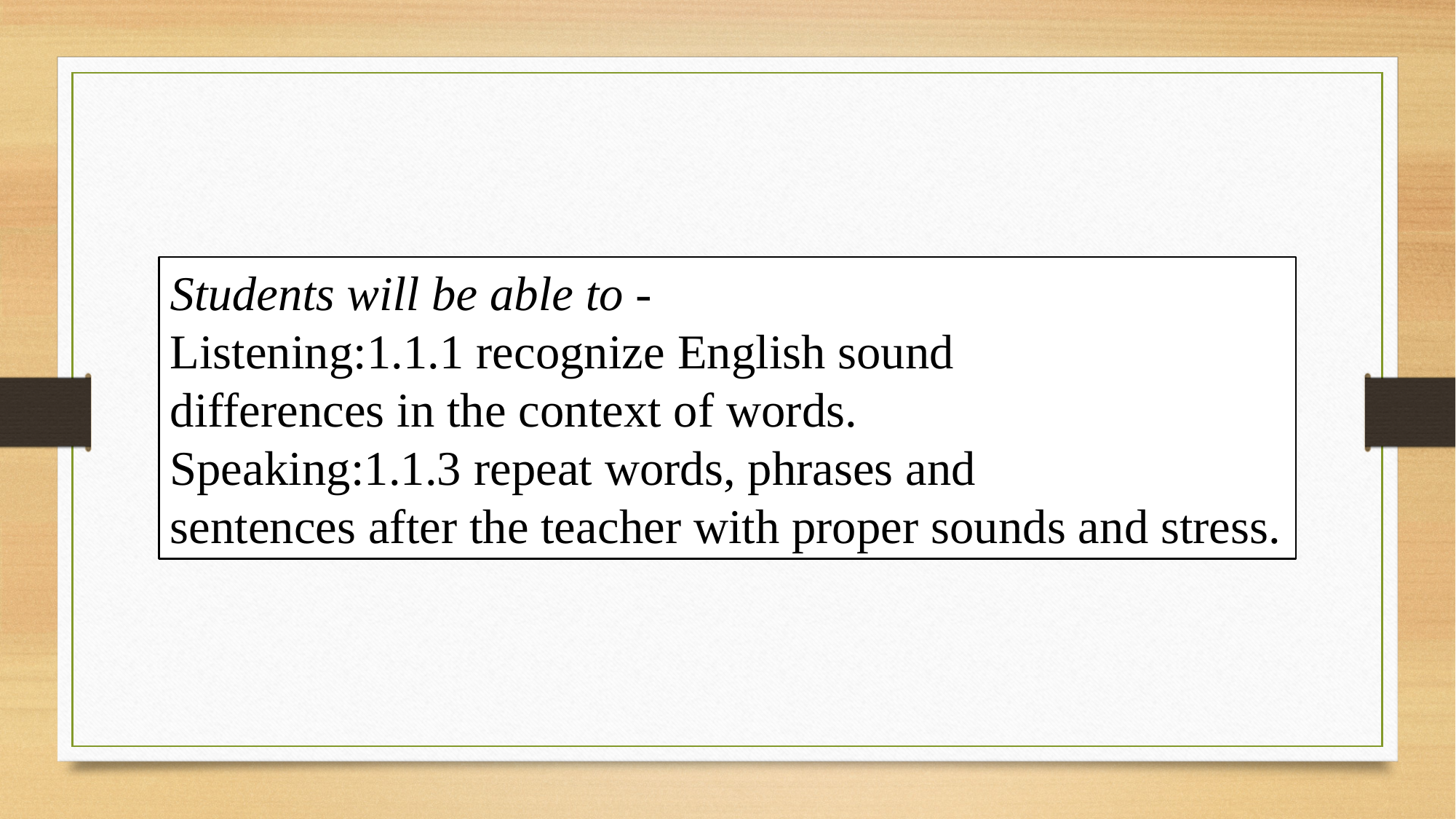

Students will be able to -
Listening:1.1.1 recognize English sound
differences in the context of words.
Speaking:1.1.3 repeat words, phrases and
sentences after the teacher with proper sounds and stress.